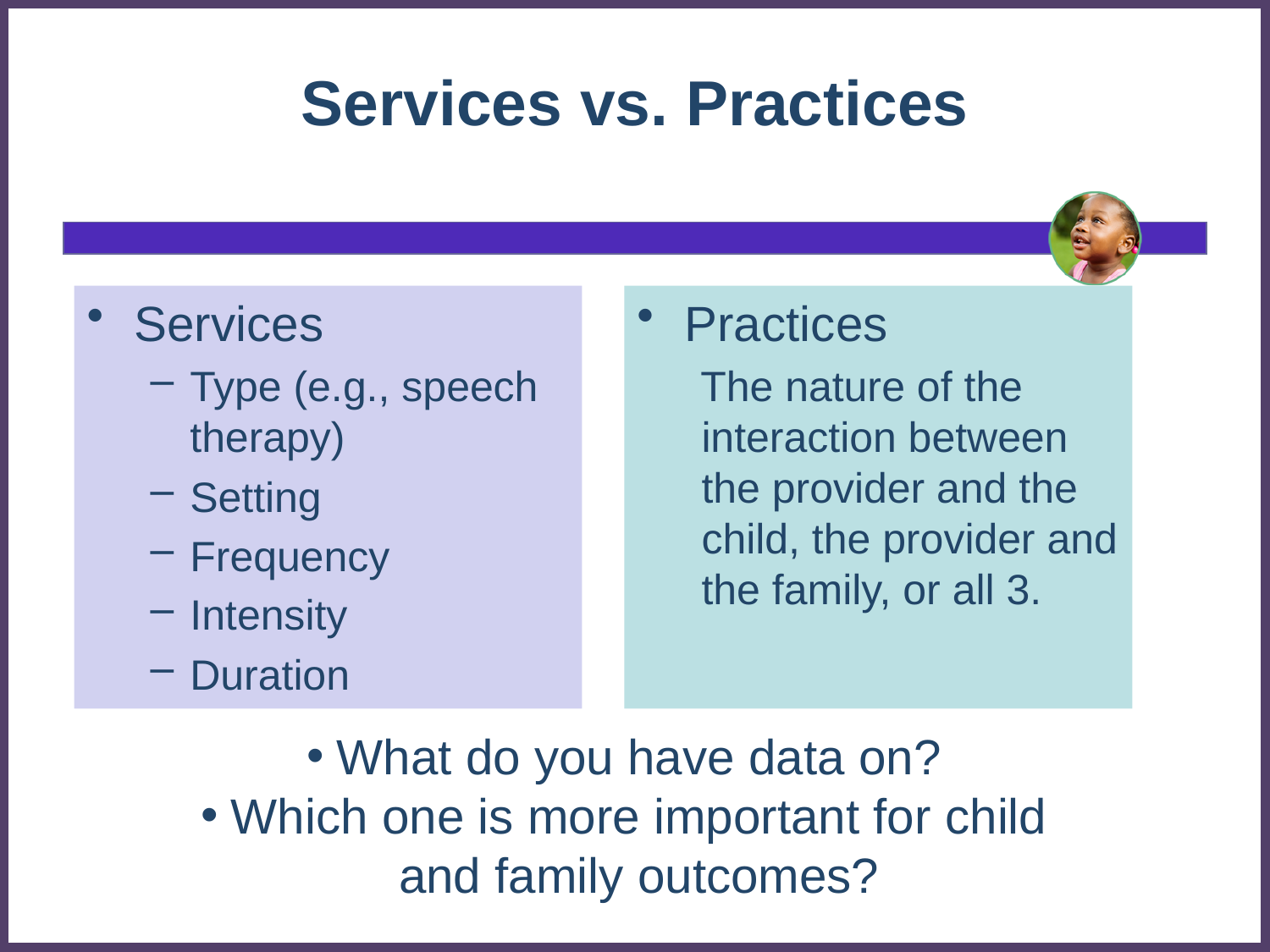

# Services vs. Practices
Services
Type (e.g., speech therapy)
Setting
Frequency
Intensity
Duration

Practices
The nature of the interaction between the provider and the child, the provider and the family, or all 3.
What do you have data on?
Which one is more important for child and family outcomes?